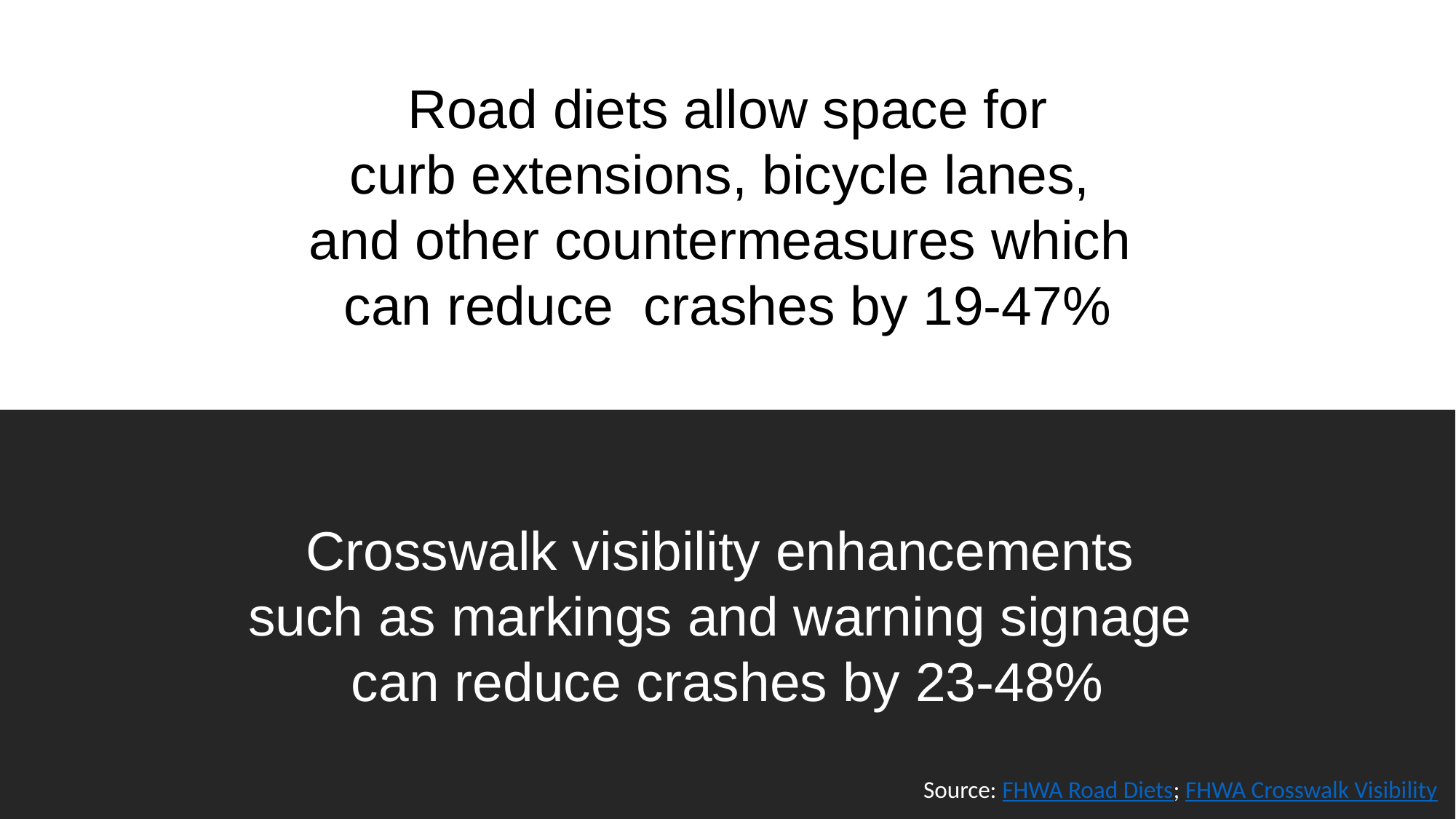

Road diets allow space for
curb extensions, bicycle lanes,
and other countermeasures which
can reduce  crashes by 19-47%
Crosswalk visibility enhancements
such as markings and warning signage
can reduce crashes by 23-48%
Source: FHWA Road Diets; FHWA Crosswalk Visibility